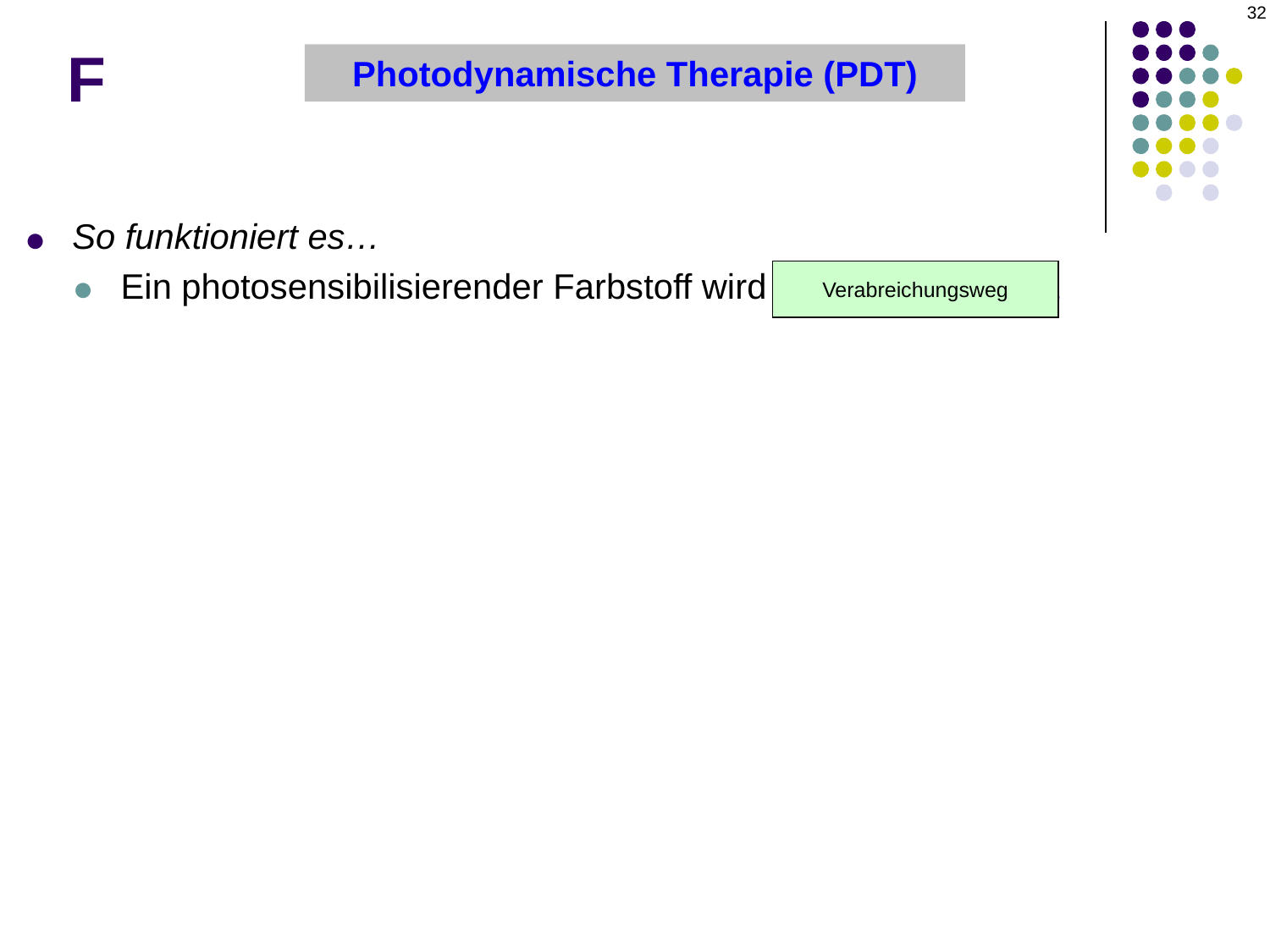

32
# F
Photodynamische Therapie (PDT)
So funktioniert es…
Ein photosensibilisierender Farbstoff wird intravenös injiziert
Verabreichungsweg